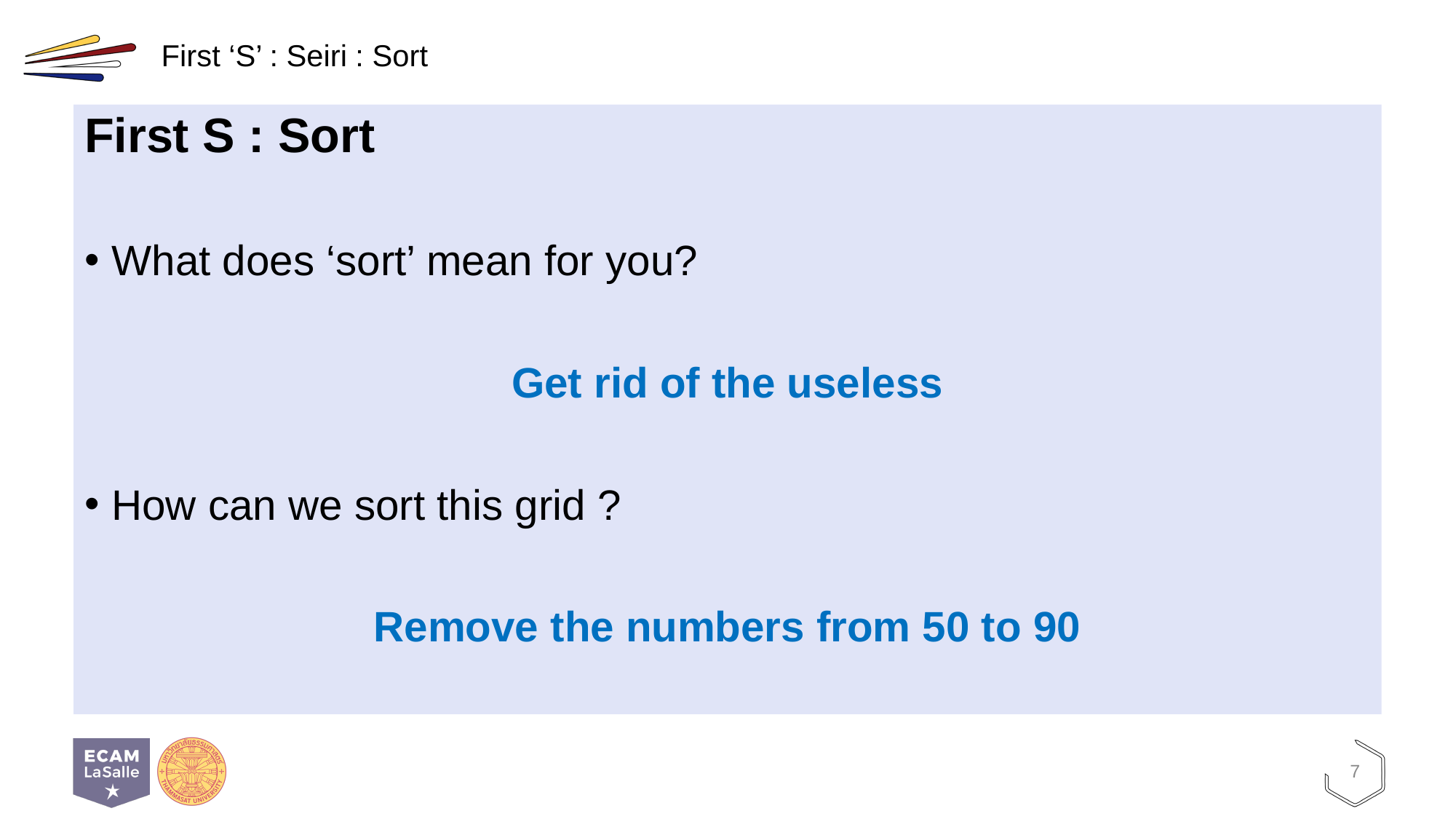

# First ‘S’ : Seiri : Sort
First S : Sort

What does ‘sort’ mean for you?

Get rid of the useless

How can we sort this grid ?

Remove the numbers from 50 to 90

7